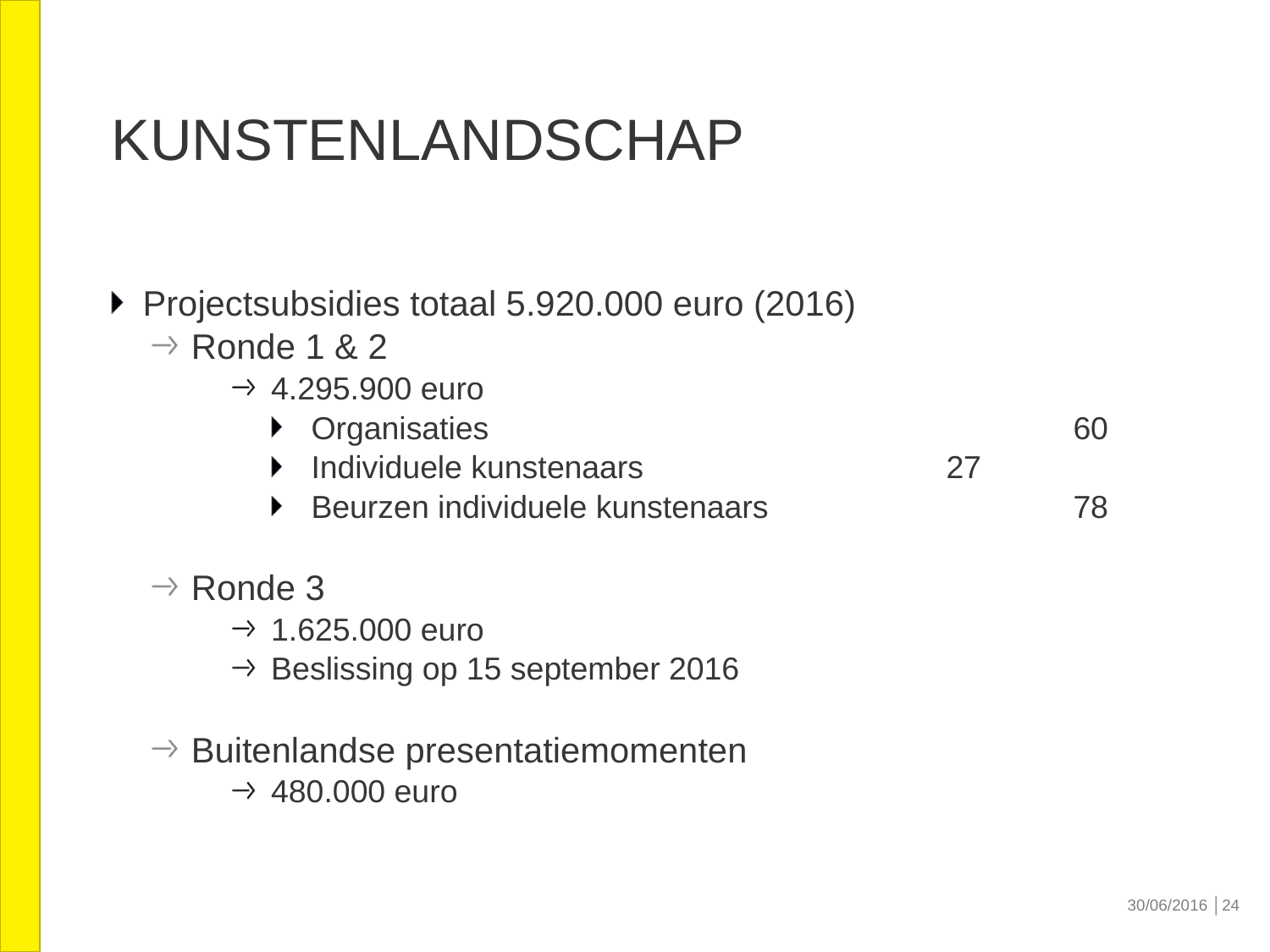

# Kunstenlandschap

Projectsubsidies totaal 5.920.000 euro (2016)
Ronde 1 & 2
4.295.900 euro
Organisaties					60
Individuele kunstenaars			27
Beurzen individuele kunstenaars			78

Ronde 3
1.625.000 euro
Beslissing op 15 september 2016

Buitenlandse presentatiemomenten
480.000 euro

30/06/2016 │24